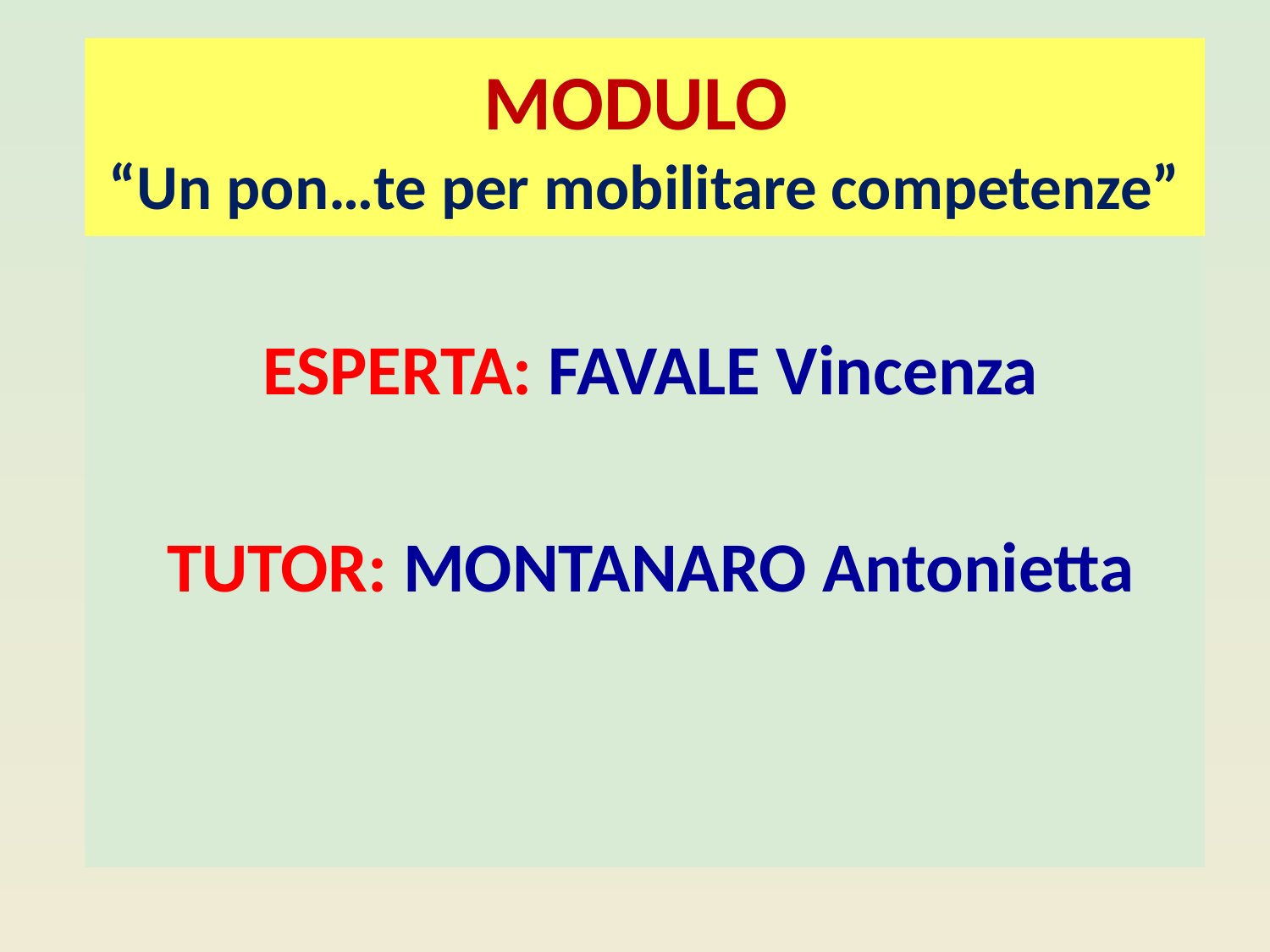

# MODULO “Un pon…te per mobilitare competenze”

ESPERTA: FAVALE Vincenza

TUTOR: MONTANARO Antonietta